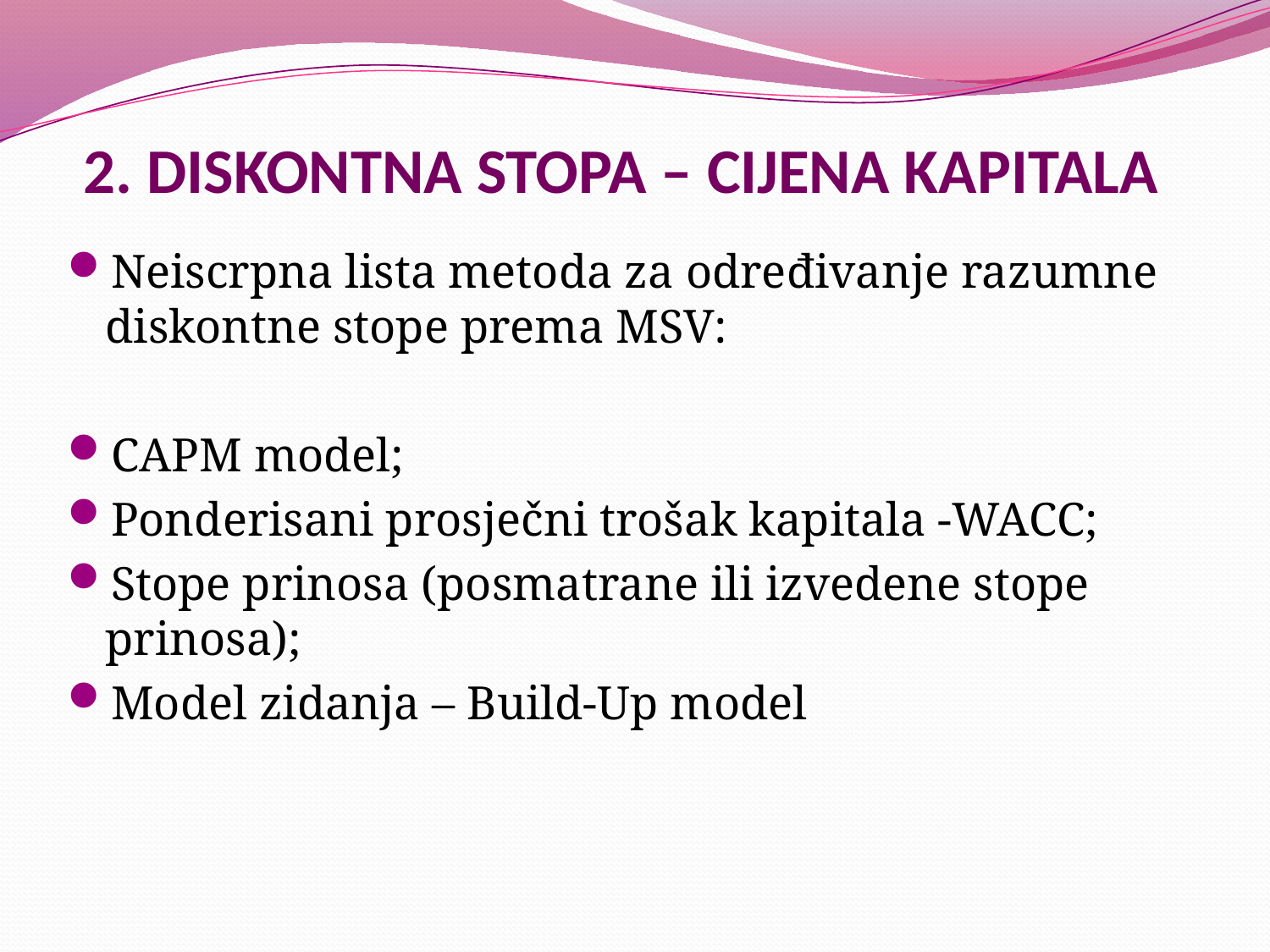

# 2. DISKONTNA STOPA – CIJENA KAPITALA
Neiscrpna lista metoda za određivanje razumne diskontne stope prema MSV:

CAPM model;
Ponderisani prosječni trošak kapitala -WACC;
Stope prinosa (posmatrane ili izvedene stope prinosa);
Model zidanja – Build-Up model